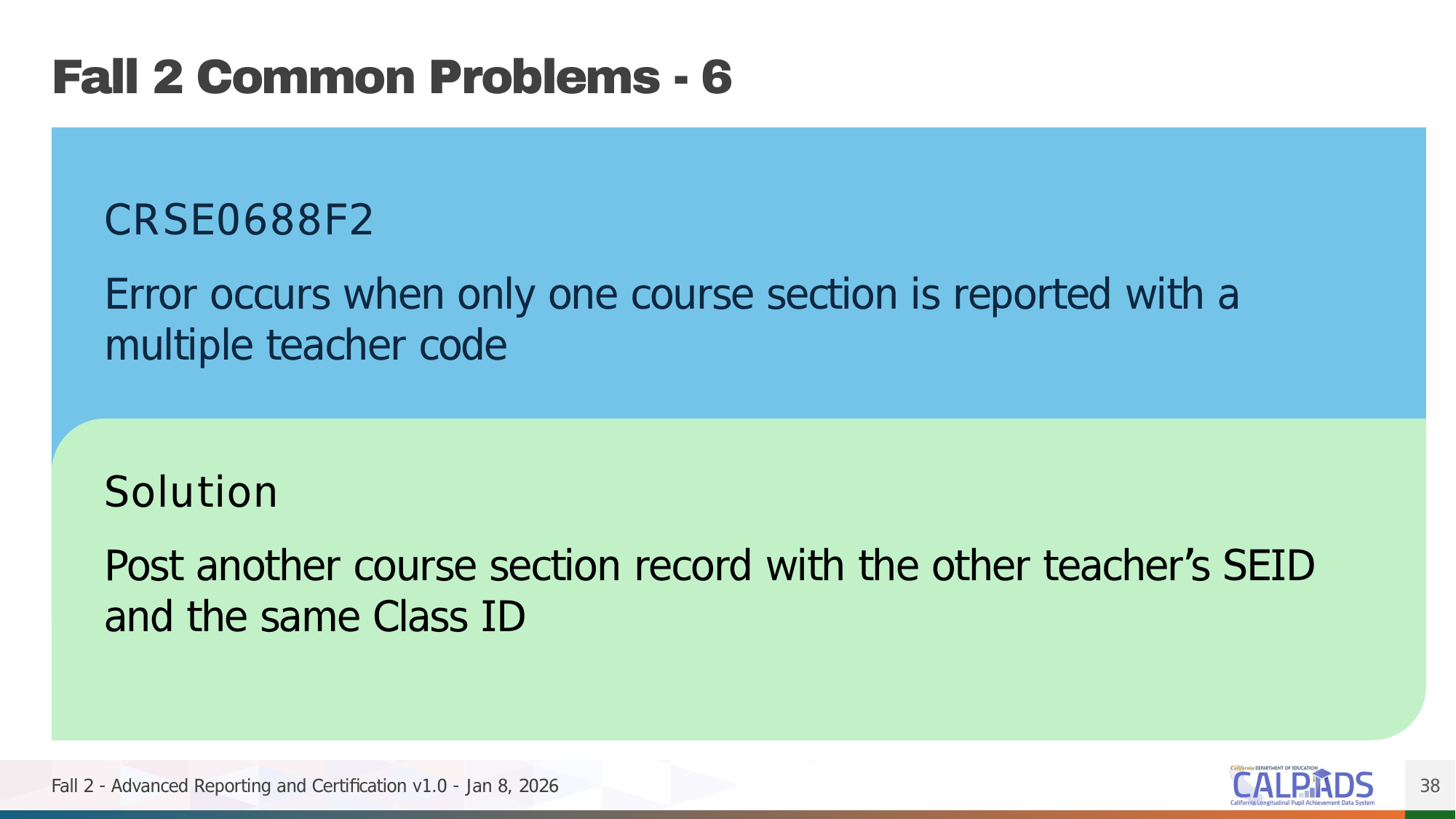

# Fall 2 Common Problems - 6
CRSE0688F2
Error occurs when only one course section is reported with a multiple teacher code

Solution
Post another course section record with the other teacher’s SEID and the same Class ID

Fall 2 - Advanced Reporting and Certification v1.0 - Jan 8, 2026
38